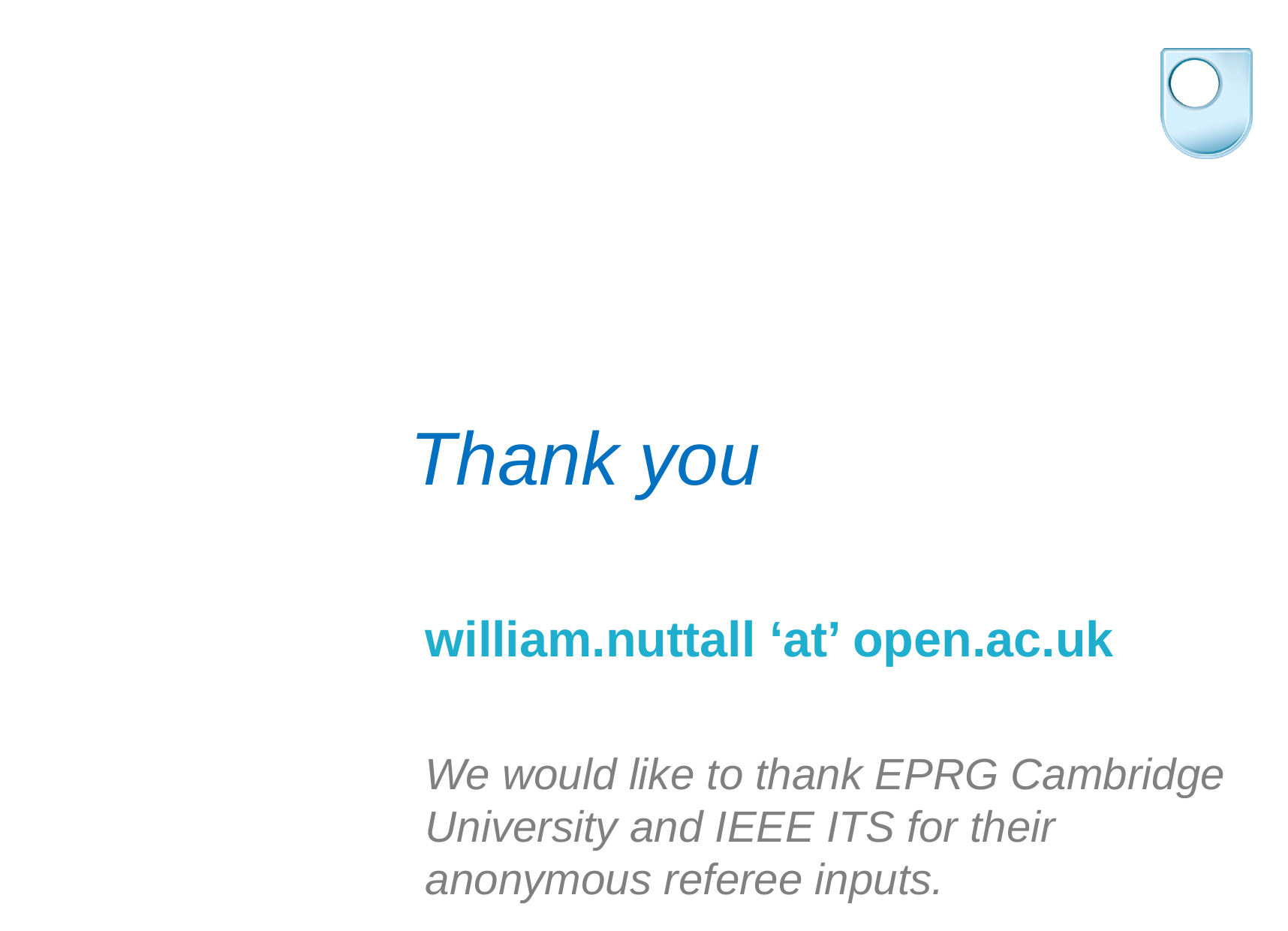

# Thank you
william.nuttall ‘at’ open.ac.uk

We would like to thank EPRG Cambridge University and IEEE ITS for their anonymous referee inputs.